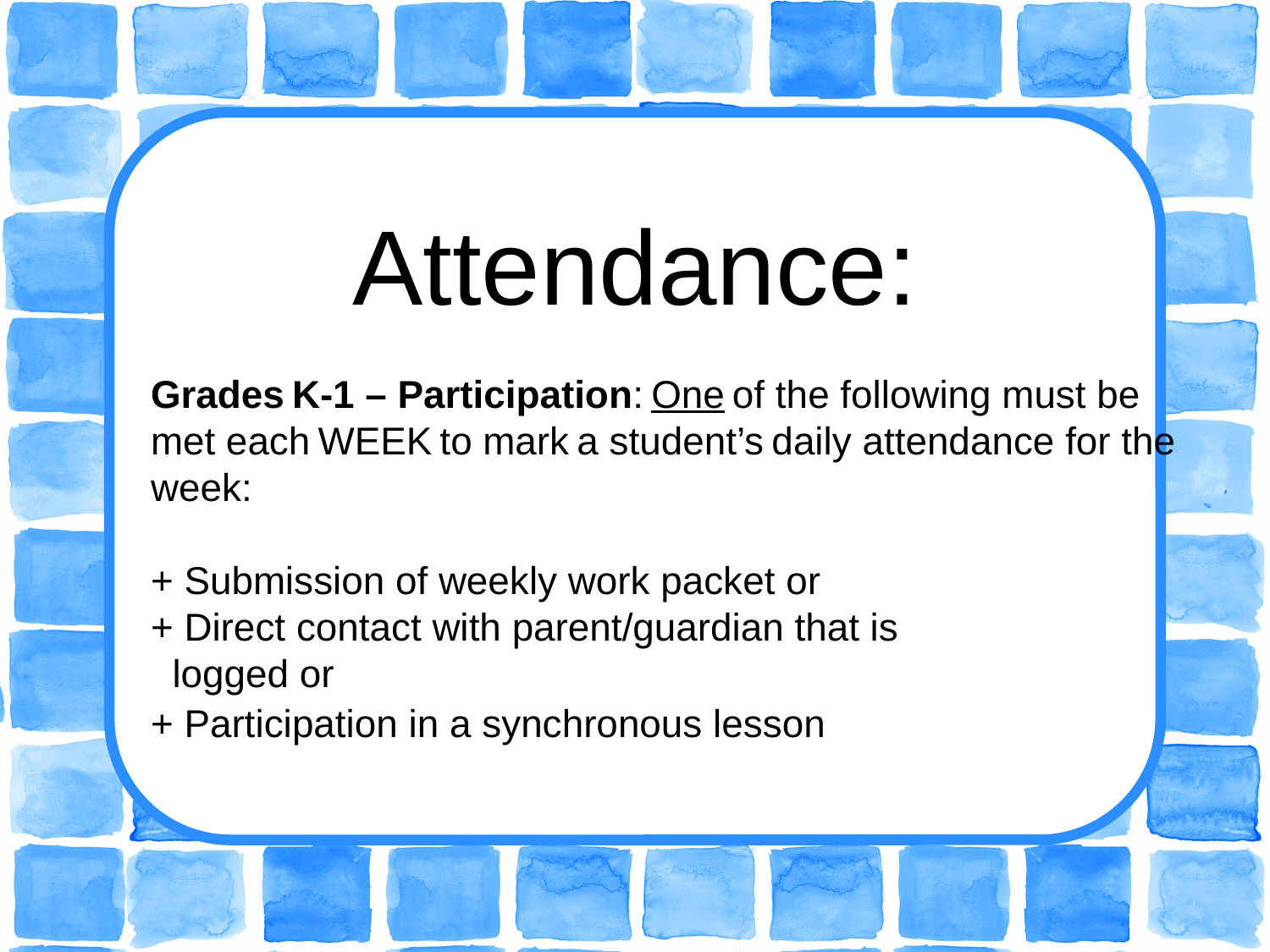

Attendance:
Grades K-1 – Participation: One of the following must be met each WEEK to mark a student’s daily attendance for the week:
​
+ Submission of weekly work packet or  ​
+ Direct contact with parent/guardian that is
  logged or    ​
+ Participation in a synchronous lesson  ​